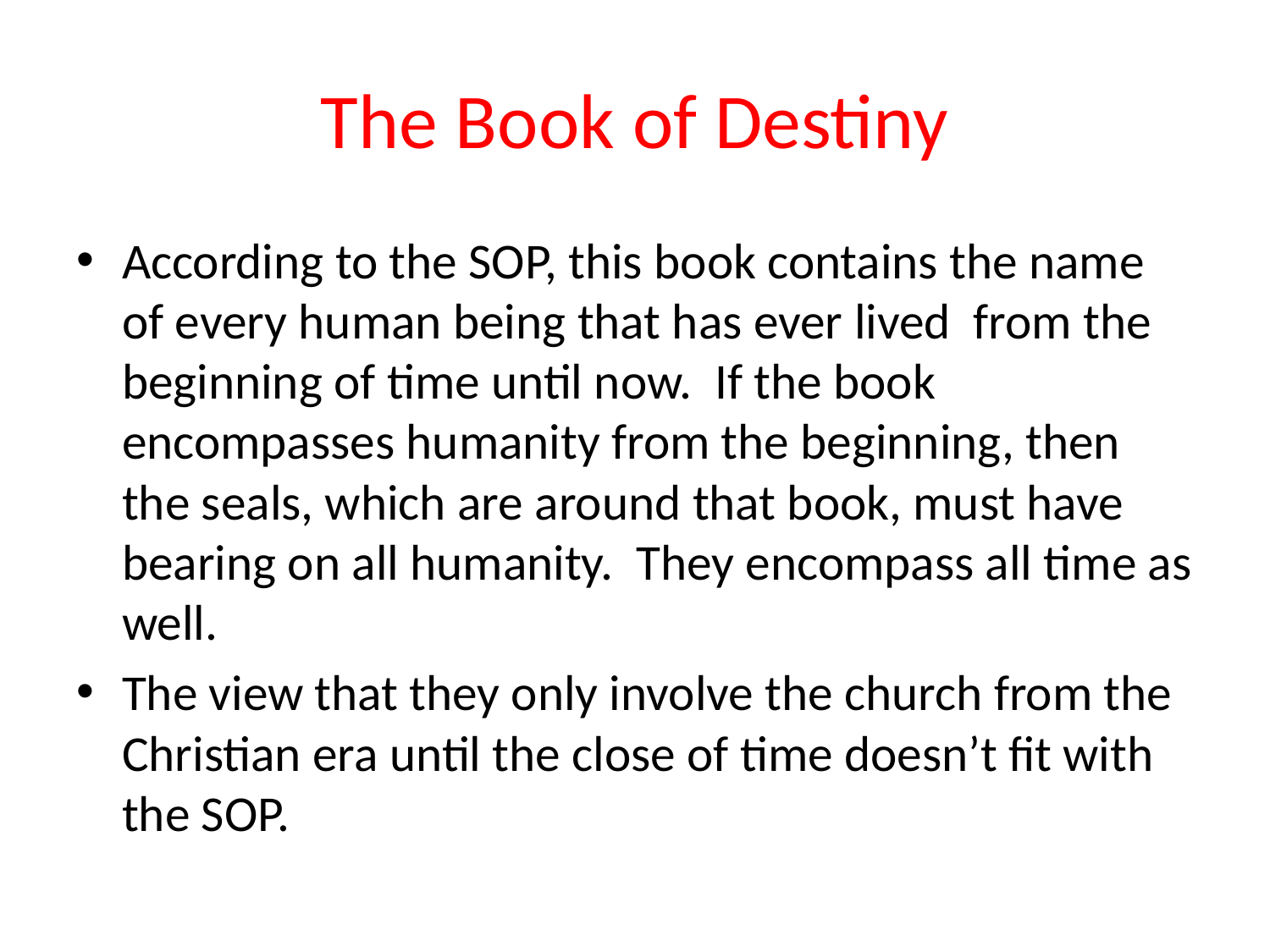

# The Book of Destiny
According to the SOP, this book contains the name of every human being that has ever lived  from the beginning of time until now.  If the book encompasses humanity from the beginning, then the seals, which are around that book, must have bearing on all humanity.  They encompass all time as well.
The view that they only involve the church from the Christian era until the close of time doesn’t fit with the SOP.